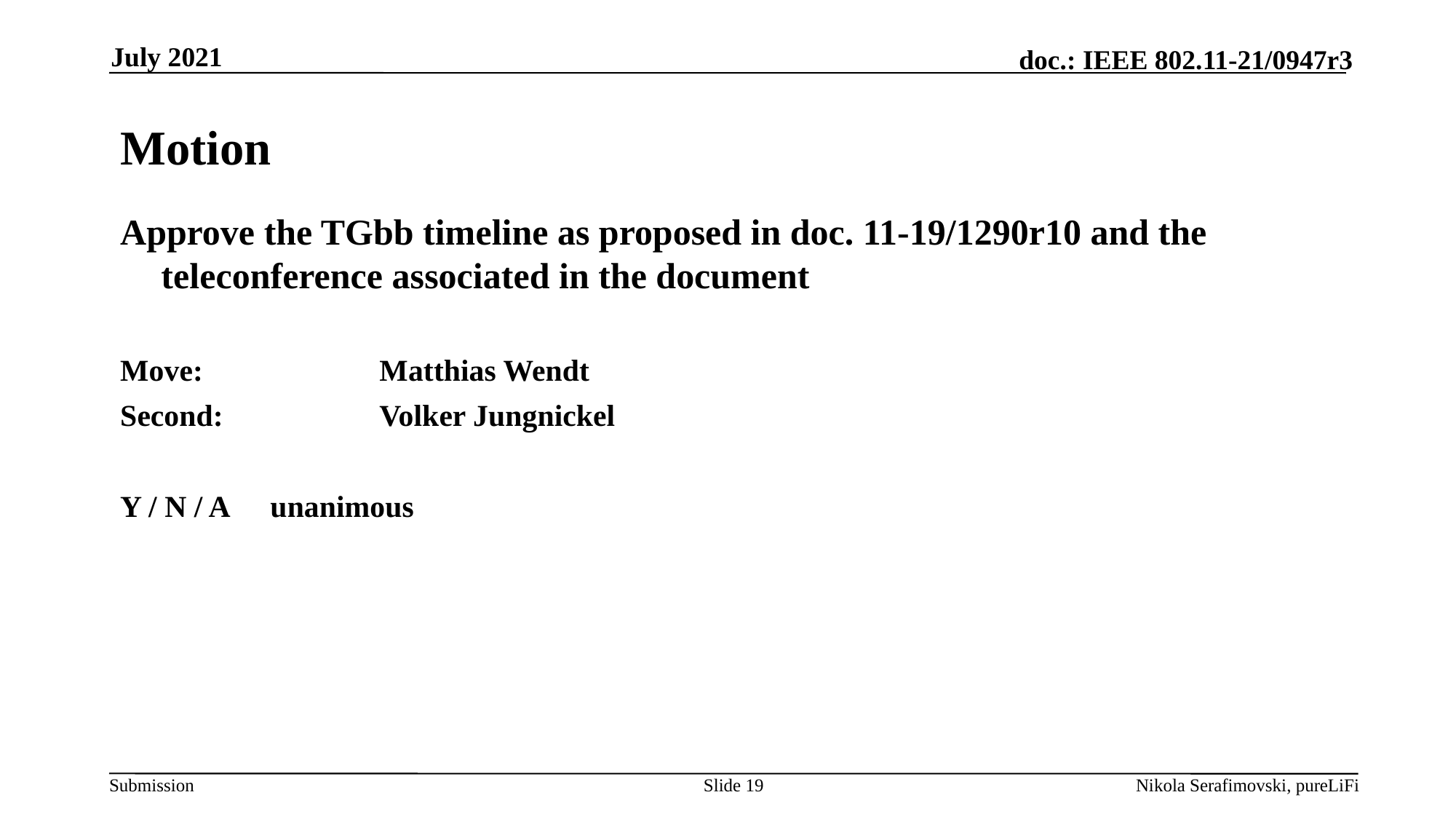

July 2021
# Motion
Approve the TGbb timeline as proposed in doc. 11-19/1290r10 and the teleconference associated in the document

Move: 		Matthias Wendt
Second:		Volker Jungnickel

Y / N / A	unanimous
Slide 19
Nikola Serafimovski, pureLiFi